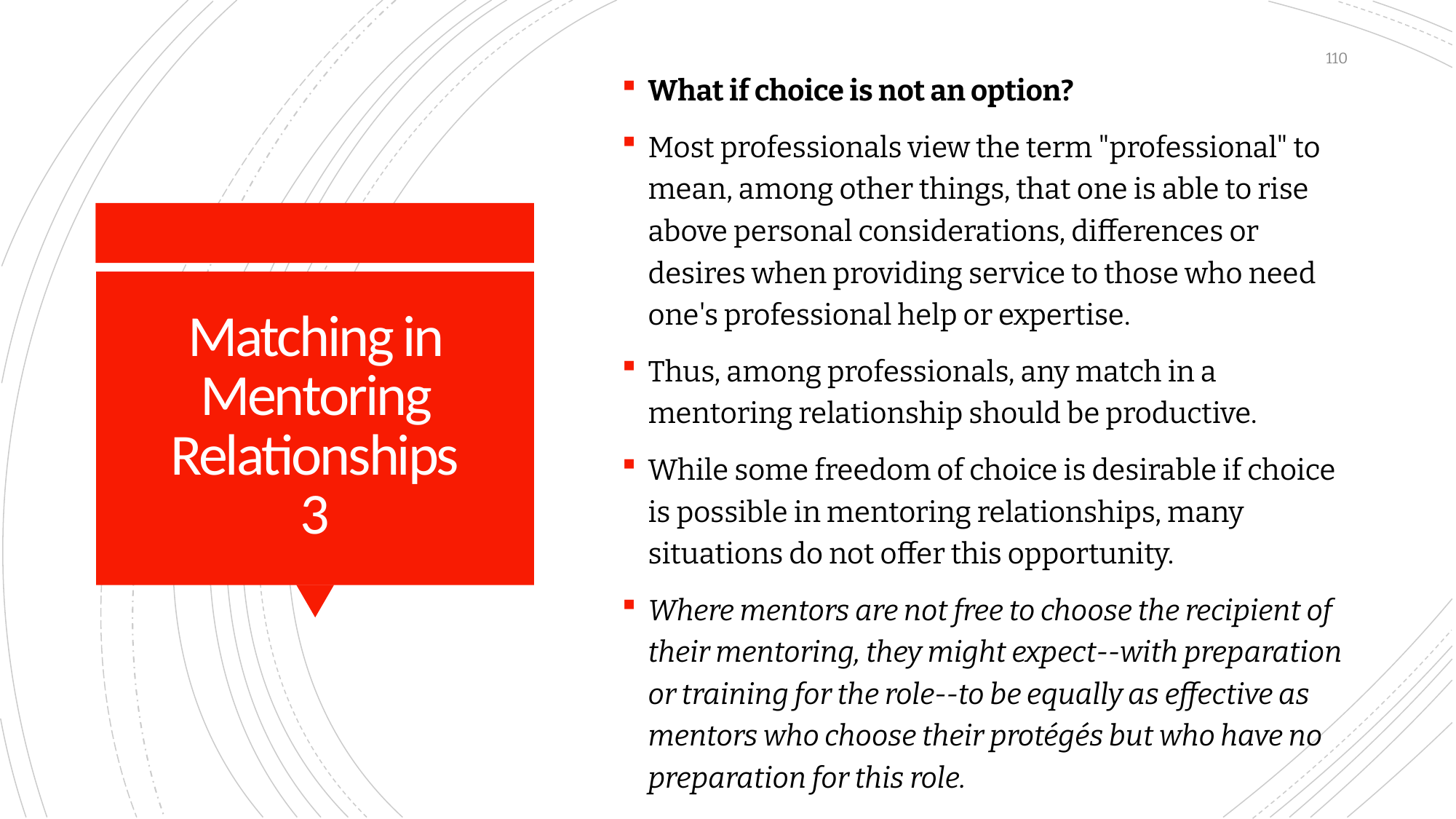

110
What if choice is not an option?
Most professionals view the term "professional" to mean, among other things, that one is able to rise above personal considerations, differences or desires when providing service to those who need one's professional help or expertise.
Thus, among professionals, any match in a mentoring relationship should be productive.
While some freedom of choice is desirable if choice is possible in mentoring relationships, many situations do not offer this opportunity.
Where mentors are not free to choose the recipient of their mentoring, they might expect--with preparation or training for the role--to be equally as effective as mentors who choose their protégés but who have no preparation for this role.

# Matching in Mentoring Relationships 3